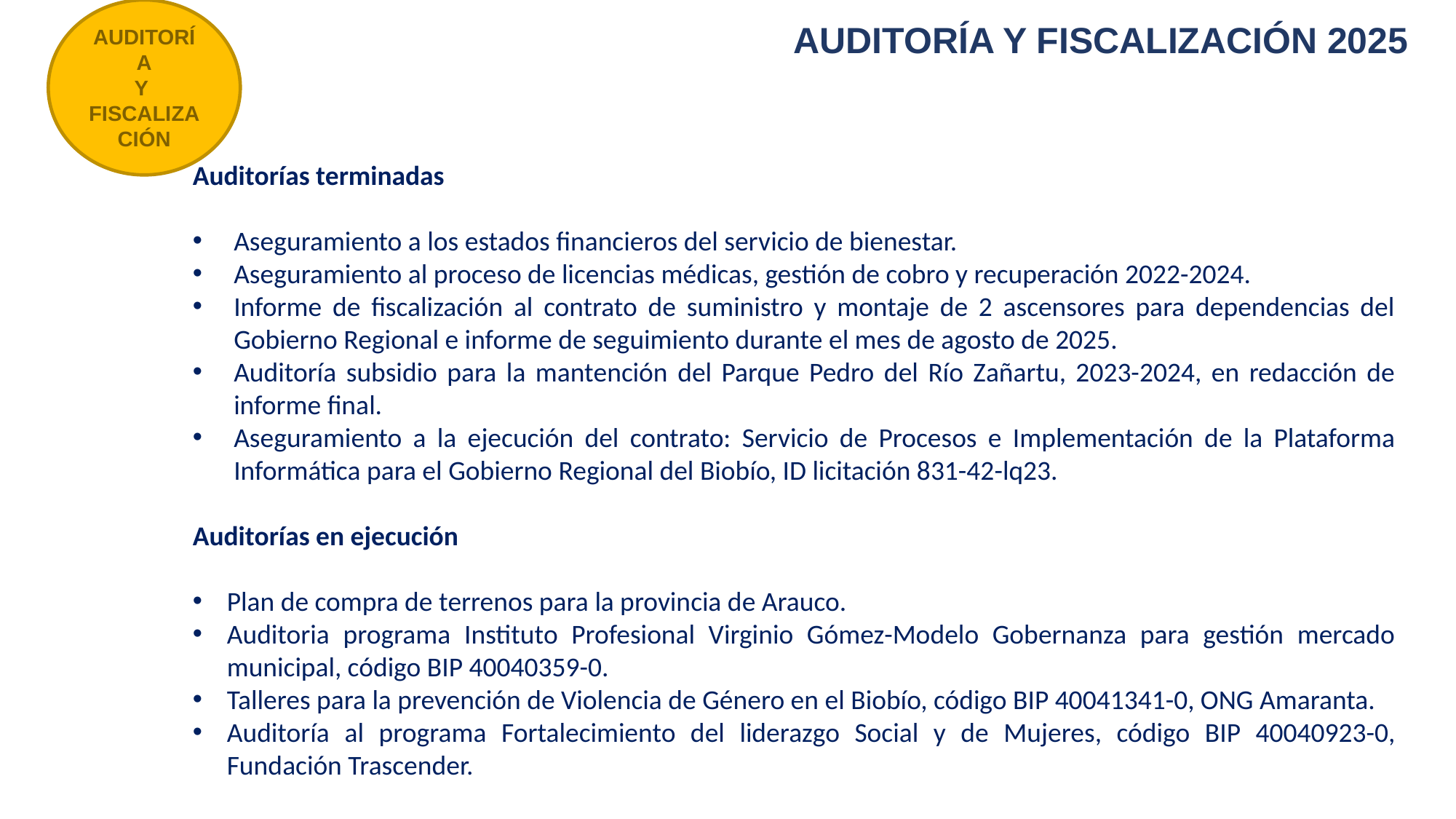

AUDITORÍA
Y
FISCALIZACIÓN
AUDITORÍA Y FISCALIZACIÓN 2025
Auditorías terminadas

Aseguramiento a los estados financieros del servicio de bienestar.
Aseguramiento al proceso de licencias médicas, gestión de cobro y recuperación 2022-2024.
Informe de fiscalización al contrato de suministro y montaje de 2 ascensores para dependencias del Gobierno Regional e informe de seguimiento durante el mes de agosto de 2025.
Auditoría subsidio para la mantención del Parque Pedro del Río Zañartu, 2023-2024, en redacción de informe final.
Aseguramiento a la ejecución del contrato: Servicio de Procesos e Implementación de la Plataforma Informática para el Gobierno Regional del Biobío, ID licitación 831-42-lq23.

Auditorías en ejecución

Plan de compra de terrenos para la provincia de Arauco.
Auditoria programa Instituto Profesional Virginio Gómez-Modelo Gobernanza para gestión mercado municipal, código BIP 40040359-0.
Talleres para la prevención de Violencia de Género en el Biobío, código BIP 40041341-0, ONG Amaranta.
Auditoría al programa Fortalecimiento del liderazgo Social y de Mujeres, código BIP 40040923-0, Fundación Trascender.